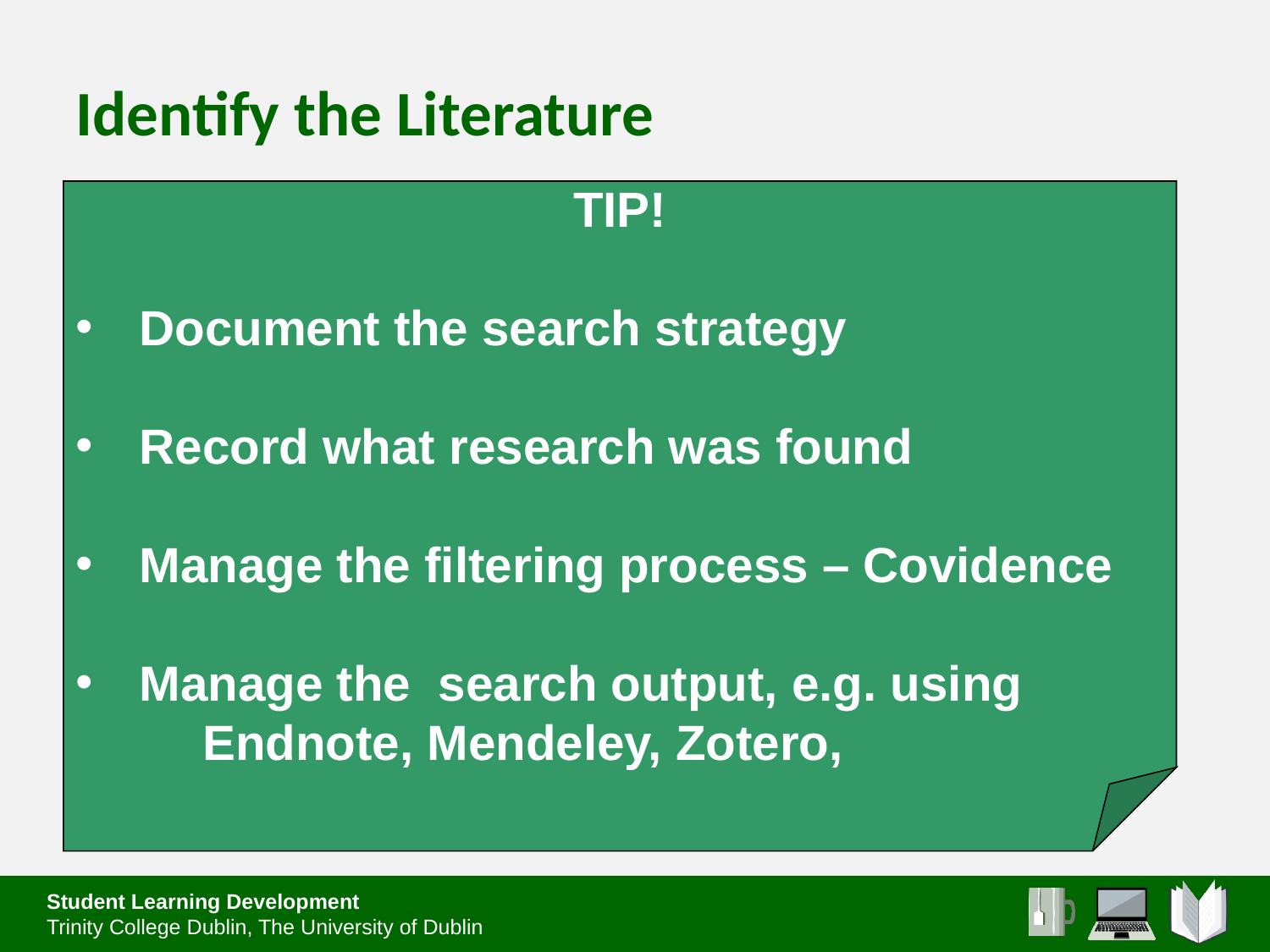

Identify the Literature
TIP!

Document the search strategy

Record what research was found

Manage the filtering process – Covidence

Manage the  search output, e.g. using
	Endnote, Mendeley, Zotero,